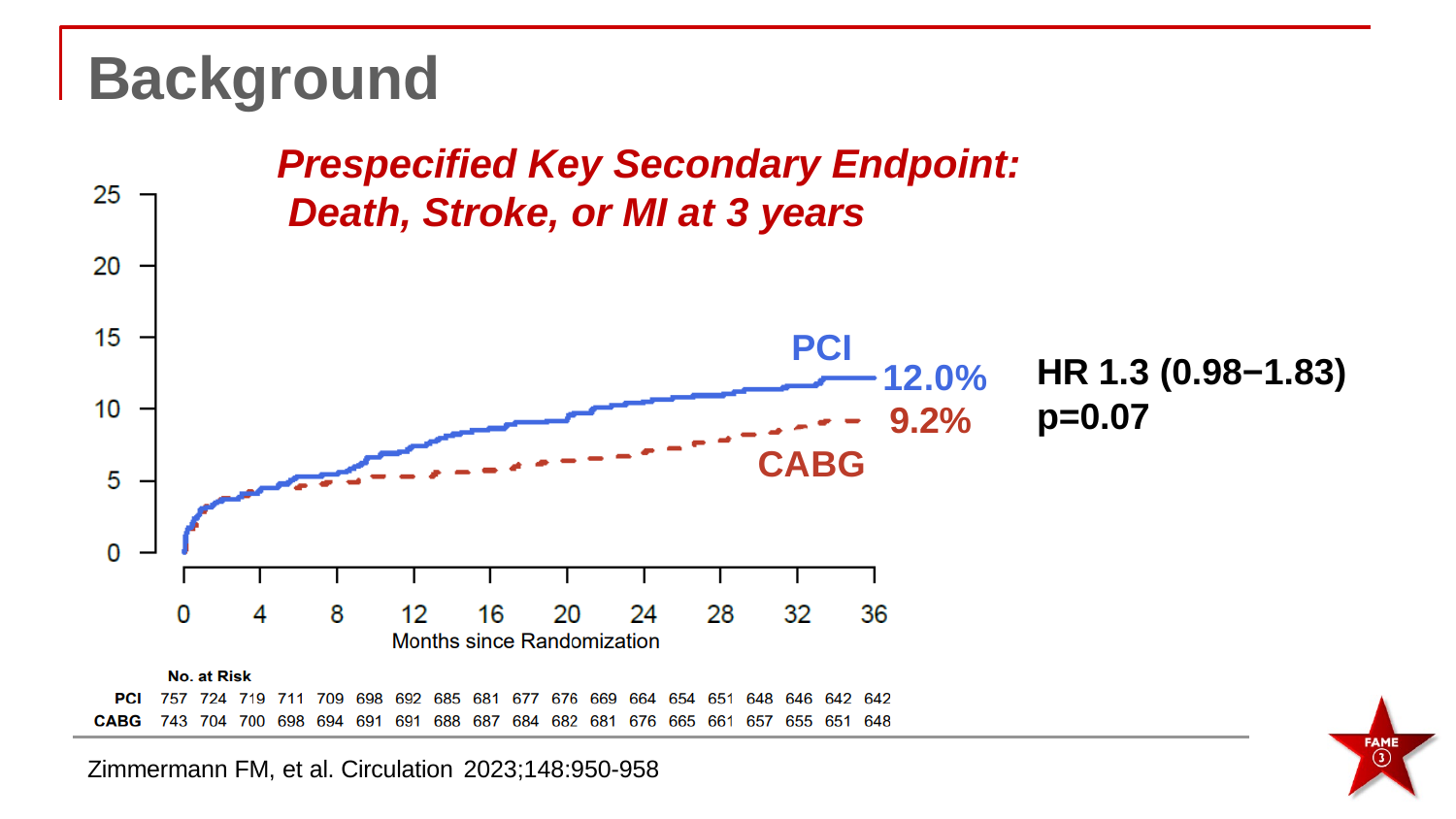

# Background
Prespecified Key Secondary Endpoint:  Death, Stroke, or MI at 3 years

PCI
HR 1.3 (0.98−1.83)
p=0.07
12.0%
9.2%
CABG

Zimmermann FM, et al. Circulation 2023;148:950-958